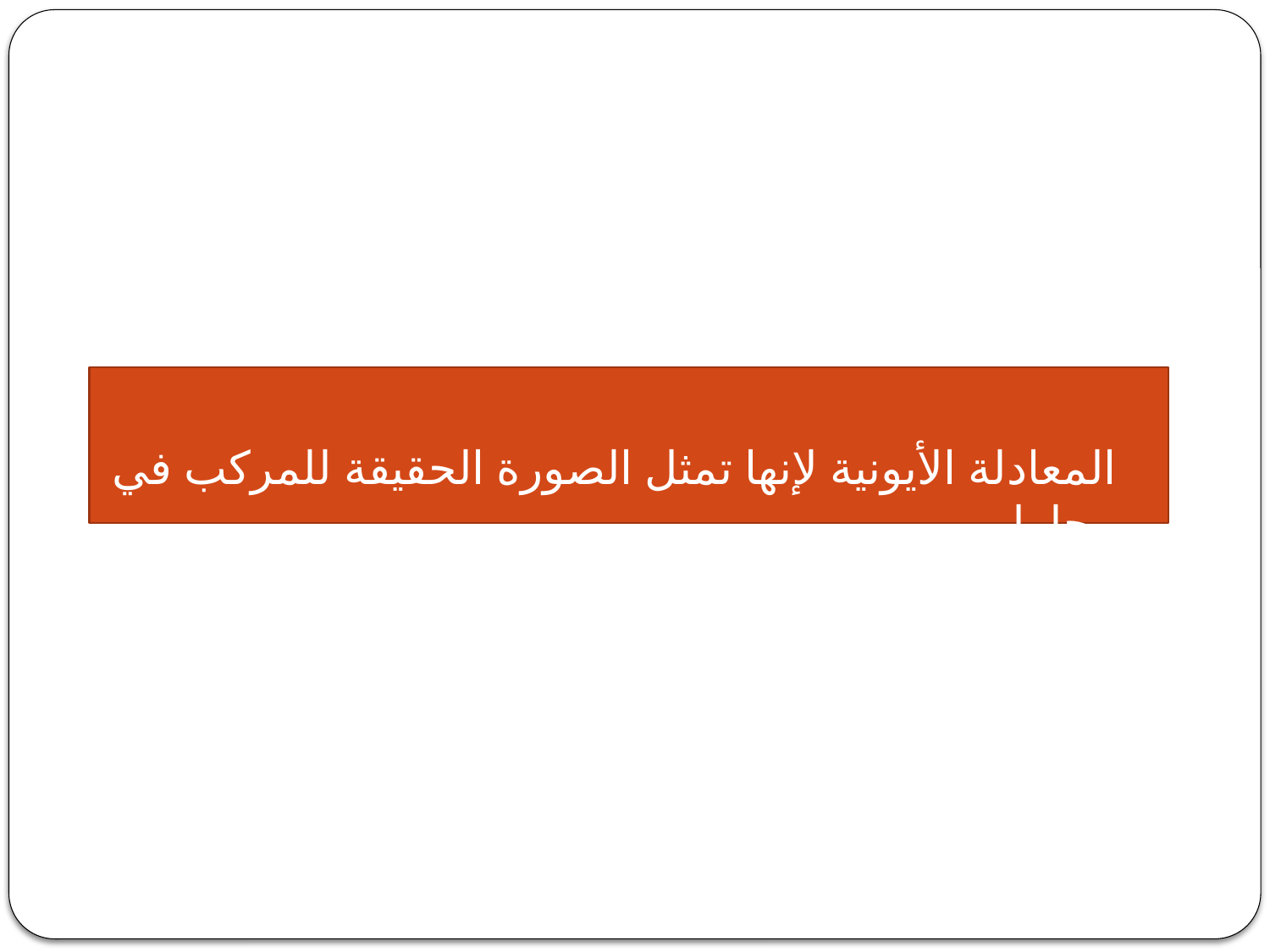

#

المعادلة الأيونية لإنها تمثل الصورة الحقيقة للمركب في محلول